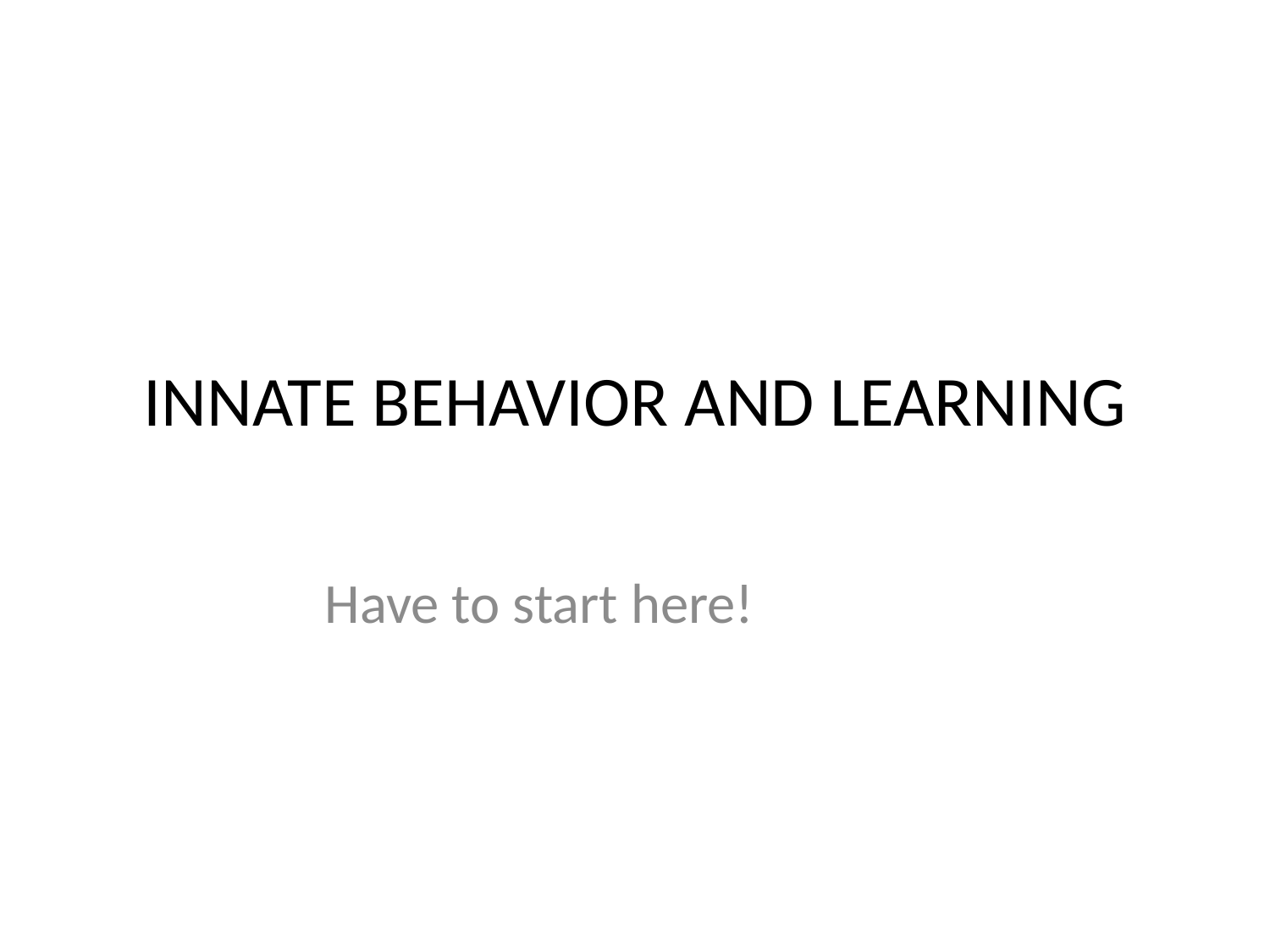

# INNATE BEHAVIOR AND LEARNING
Have to start here!